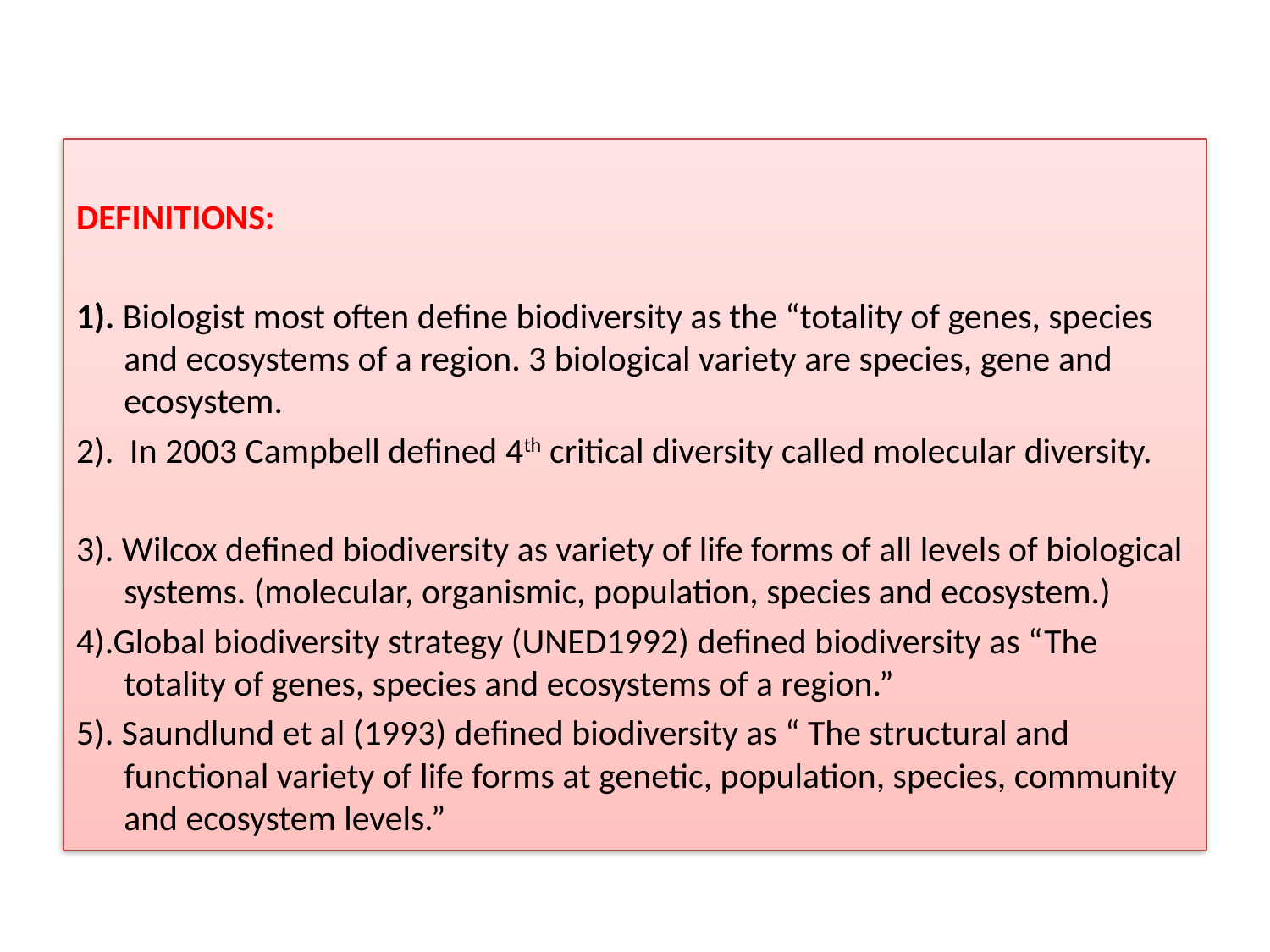

DEFINITIONS:

1). Biologist most often define biodiversity as the “totality of genes, species and ecosystems of a region. 3 biological variety are species, gene and ecosystem.
2).  In 2003 Campbell defined 4th critical diversity called molecular diversity.

3). Wilcox defined biodiversity as variety of life forms of all levels of biological systems. (molecular, organismic, population, species and ecosystem.)
4).Global biodiversity strategy (UNED1992) defined biodiversity as “The totality of genes, species and ecosystems of a region.”
5). Saundlund et al (1993) defined biodiversity as “ The structural and functional variety of life forms at genetic, population, species, community and ecosystem levels.”